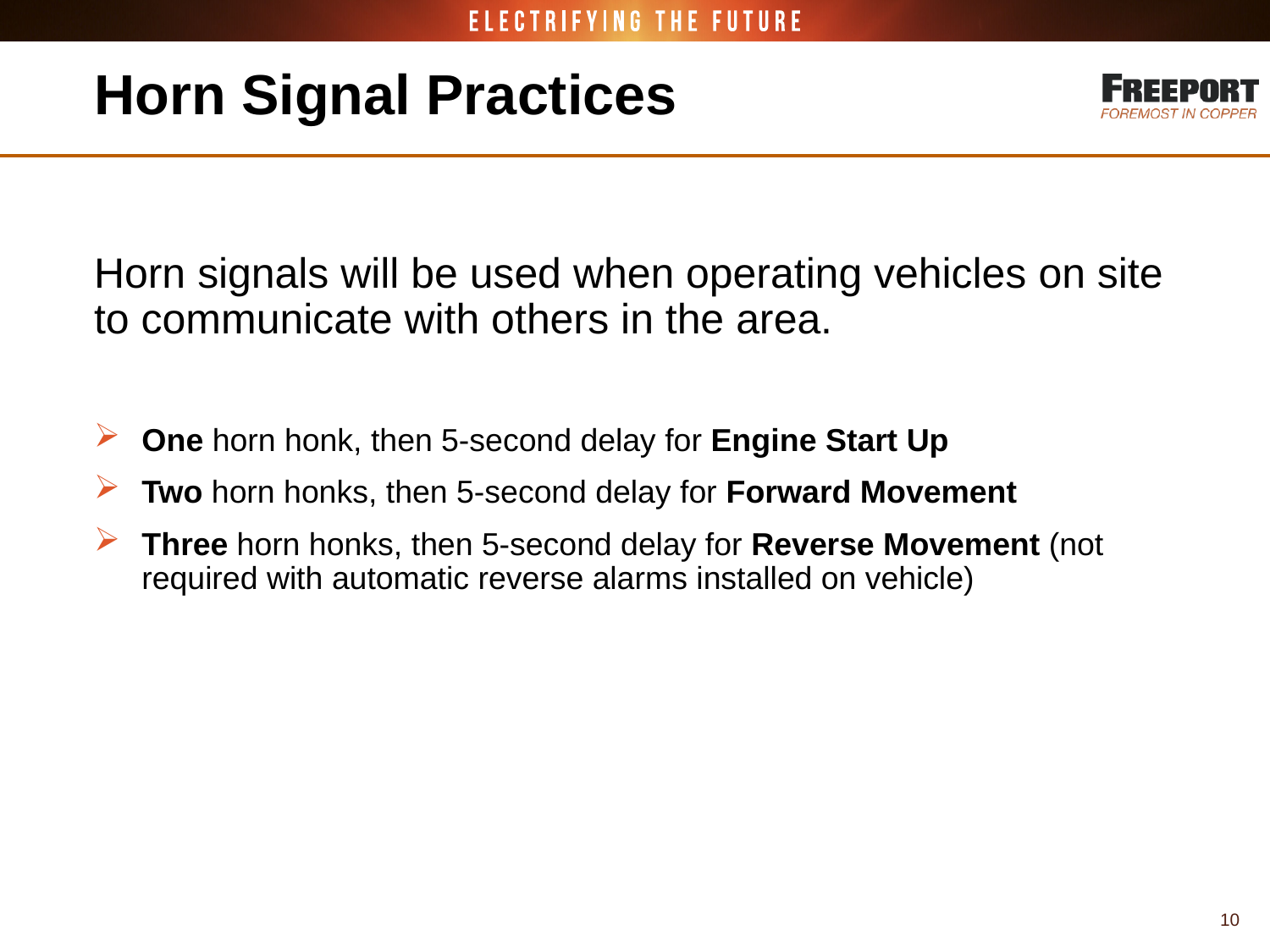

# Horn Signal Practices

Horn signals will be used when operating vehicles on site to communicate with others in the area.

One horn honk, then 5-second delay for Engine Start Up
Two horn honks, then 5-second delay for Forward Movement
Three horn honks, then 5-second delay for Reverse Movement (not required with automatic reverse alarms installed on vehicle)

10